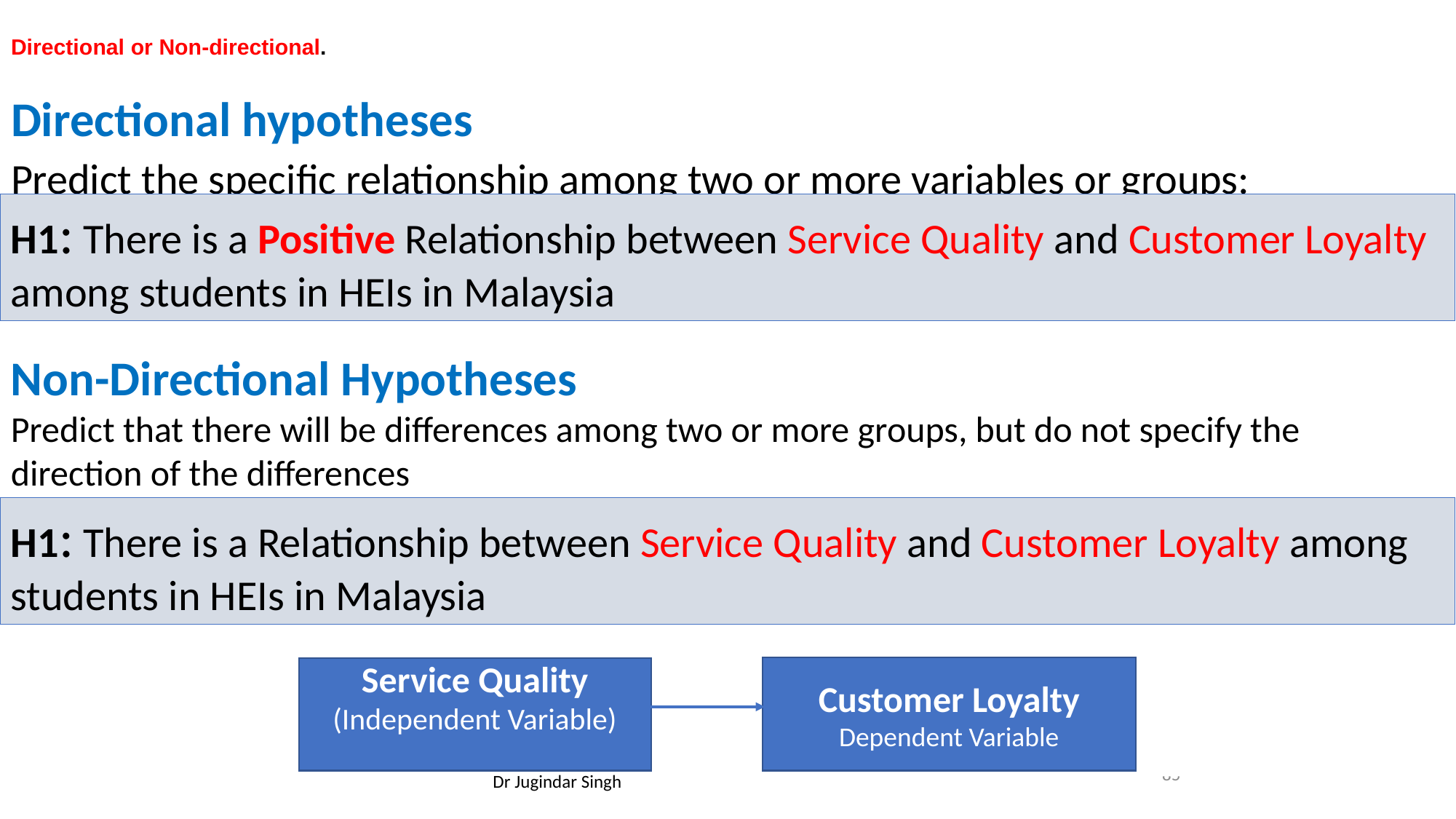

# Directional or Non-directional.
Directional hypotheses
Predict the specific relationship among two or more variables or groups:
H1: There is a Positive Relationship between Service Quality and Customer Loyalty among students in HEIs in Malaysia
Non-Directional Hypotheses
Predict that there will be differences among two or more groups, but do not specify the direction of the differences
H1: There is a Relationship between Service Quality and Customer Loyalty among students in HEIs in Malaysia
Customer Loyalty
Dependent Variable
Service Quality
(Independent Variable)

85
Dr Jugindar Singh